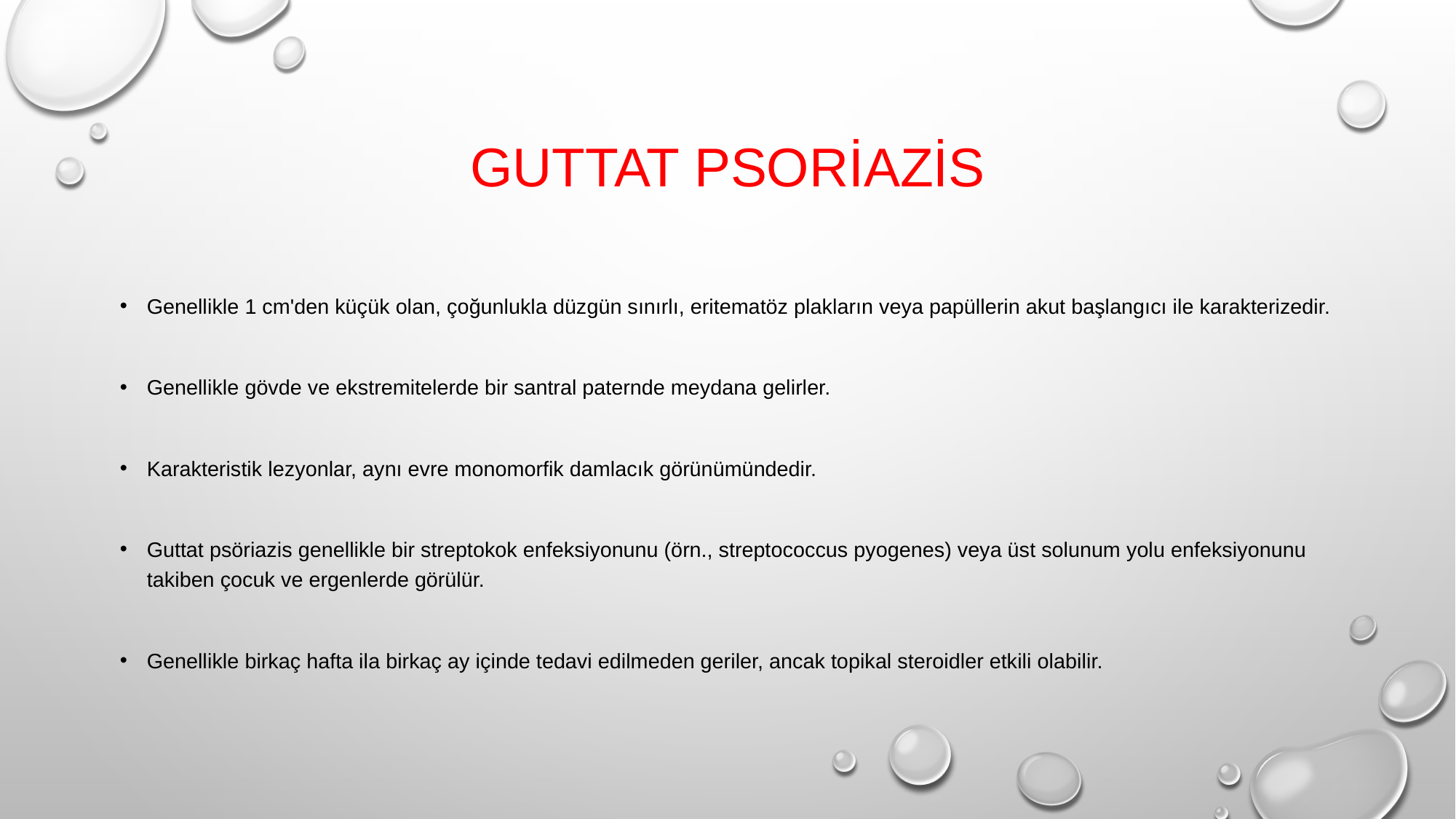

# GUTTAT PSORİAZİS
Genellikle 1 cm'den küçük olan, çoğunlukla düzgün sınırlı, eritematöz plakların veya papüllerin akut başlangıcı ile karakterizedir.

Genellikle gövde ve ekstremitelerde bir santral paternde meydana gelirler.

Karakteristik lezyonlar, aynı evre monomorfik damlacık görünümündedir.

Guttat psöriazis genellikle bir streptokok enfeksiyonunu (örn., streptococcus pyogenes) veya üst solunum yolu enfeksiyonunu takiben çocuk ve ergenlerde görülür.

Genellikle birkaç hafta ila birkaç ay içinde tedavi edilmeden geriler, ancak topikal steroidler etkili olabilir.